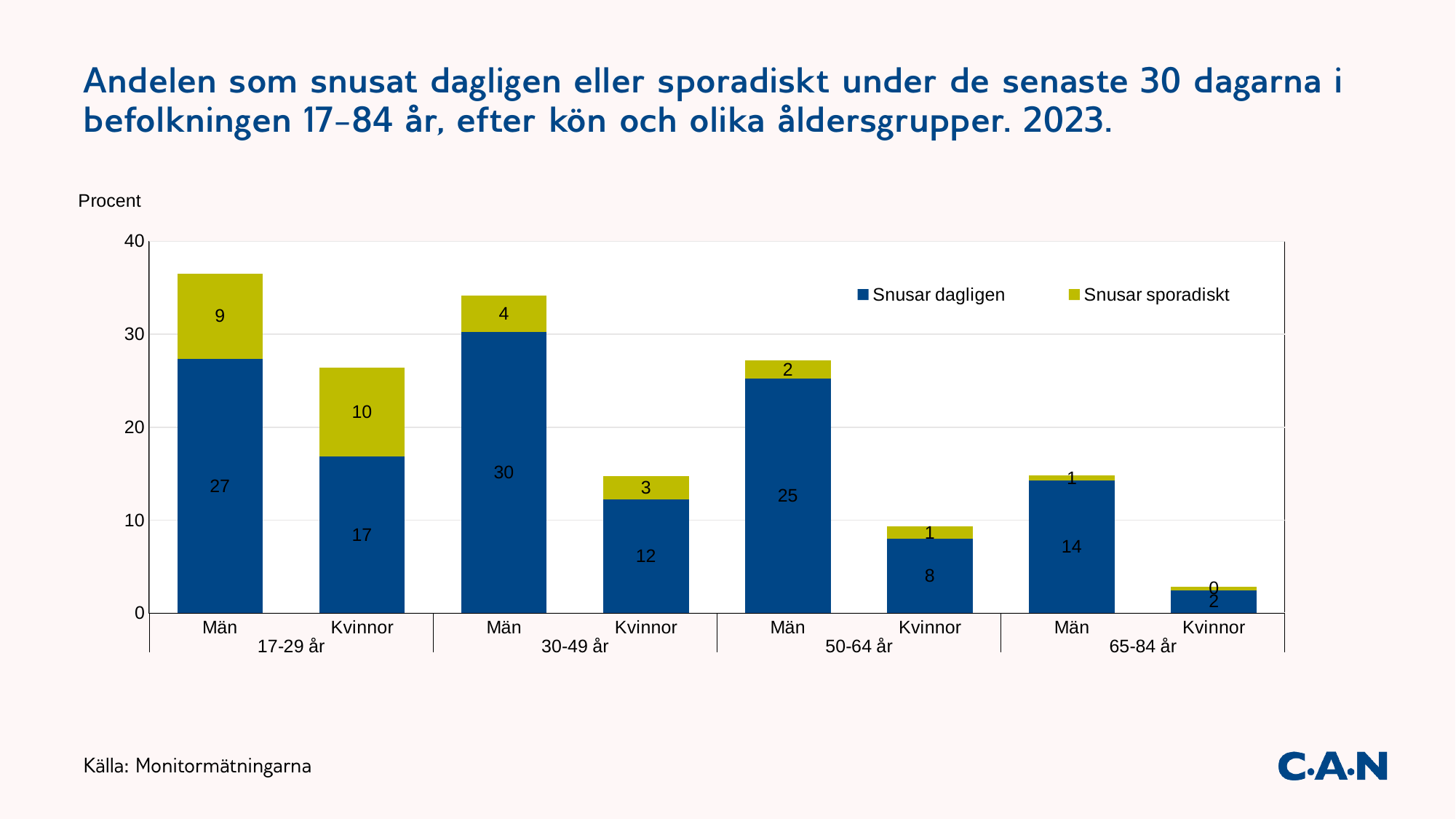

# Andelen som snusat dagligen eller sporadiskt under de senaste 30 dagarna i befolkningen 17–84 år, efter kön och olika åldersgrupper. 2023.

### Chart

| Category | Snusar dagligen |  | Snusar sporadiskt  |
|---|---|---|---|
| Män | 27.38 | None | 9.17 |
| Kvinnor | 16.87 | None | 9.53 |
| Män | 30.23 | None | 3.93 |
| Kvinnor | 12.22 | None | 2.53 |
| Män | 25.24 | None | 1.94 |
| Kvinnor | 8.03 | None | 1.31 |
| Män | 14.24 | None | 0.59 |
| Kvinnor | 2.47 | None | 0.39 |
Källa: Monitormätningarna